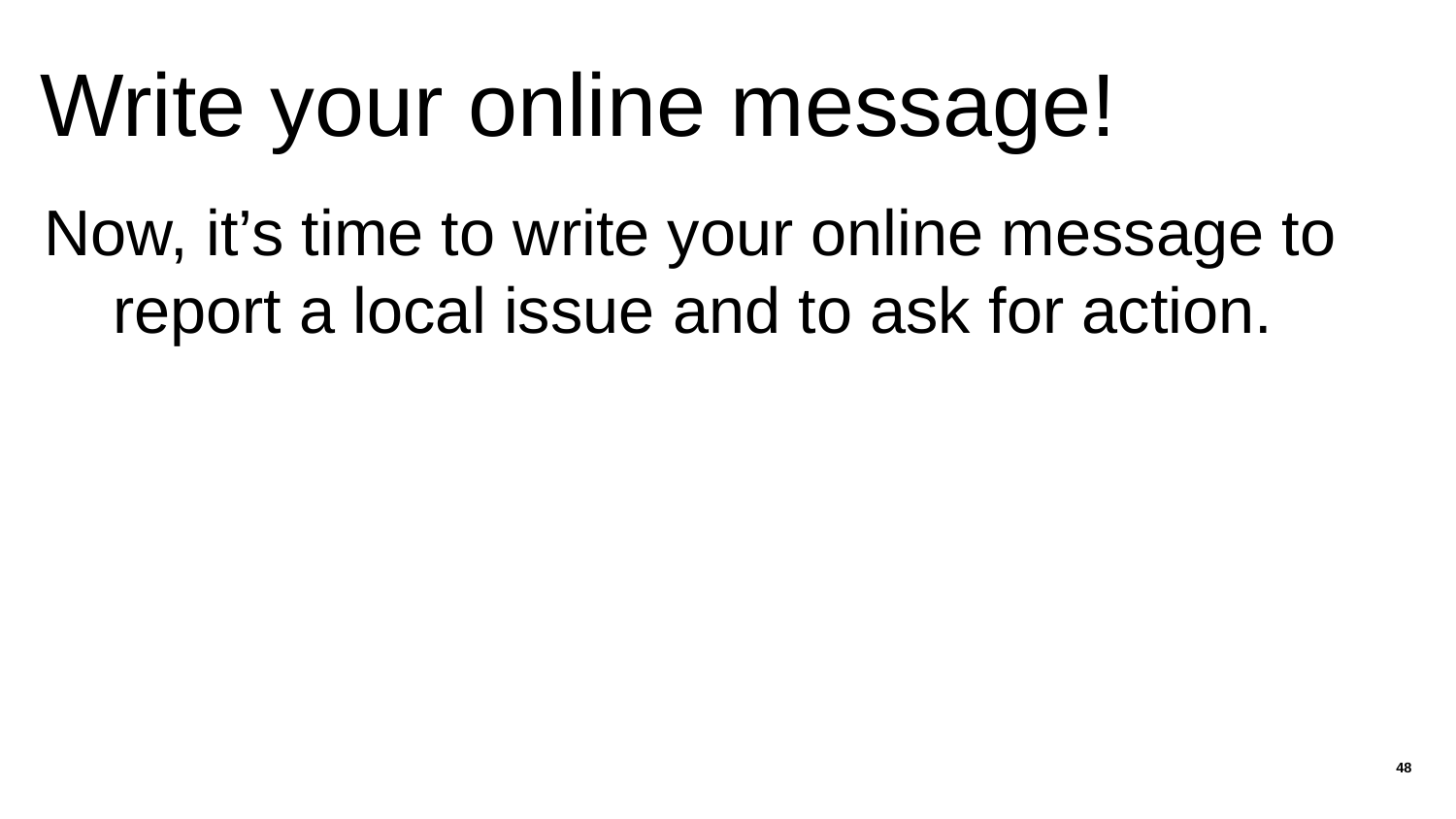

# Write your online message!
Now, it’s time to write your online message to report a local issue and to ask for action.
48